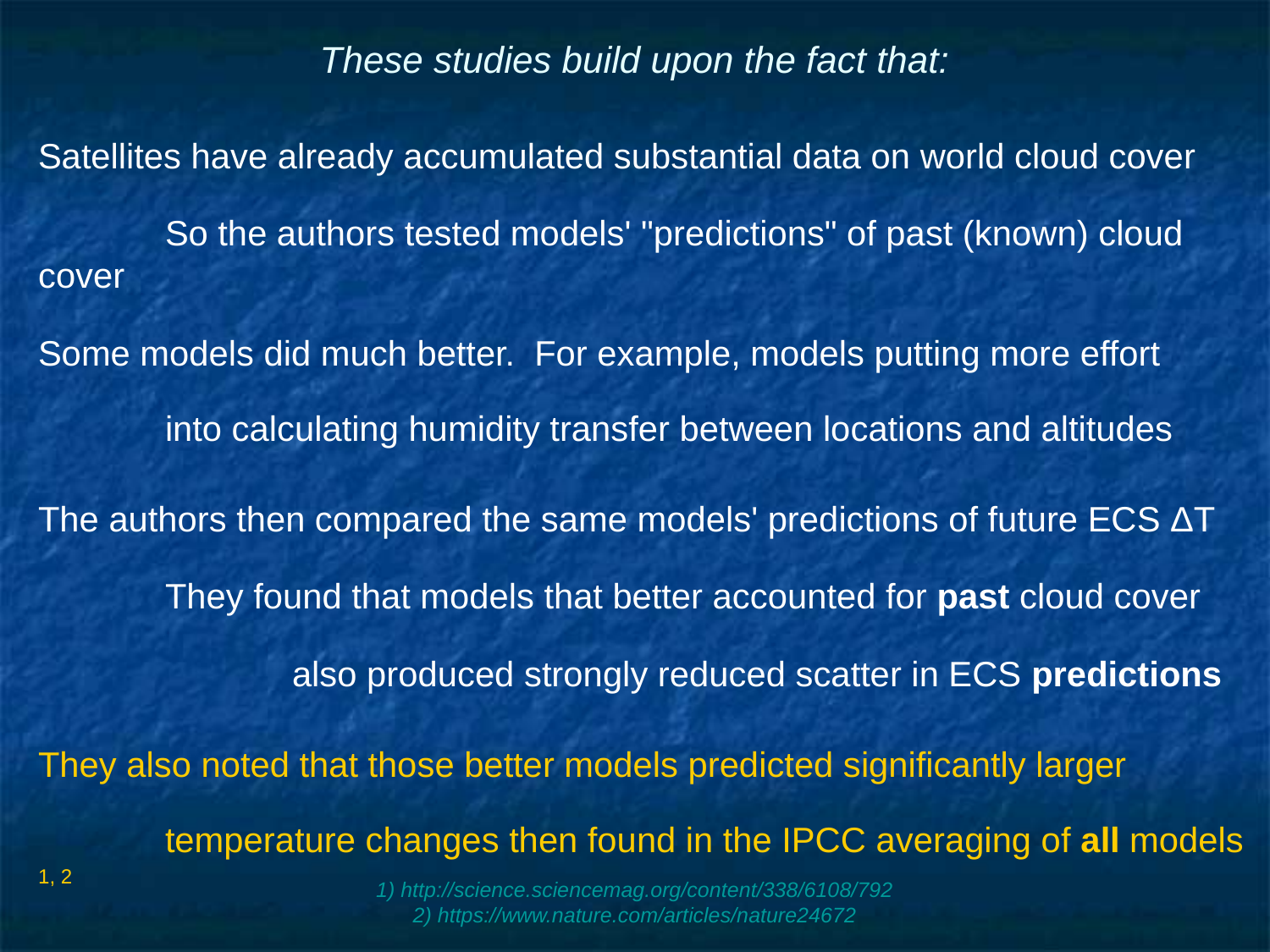

# These studies build upon the fact that:
Satellites have already accumulated substantial data on world cloud cover

	So the authors tested models' "predictions" of past (known) cloud cover

Some models did much better.  For example, models putting more effort

	into calculating humidity transfer between locations and altitudes

The authors then compared the same models' predictions of future ECS ΔT

	They found that models that better accounted for past cloud cover

		also produced strongly reduced scatter in ECS predictions

They also noted that those better models predicted significantly larger

	temperature changes then found in the IPCC averaging of all models 1, 2
1) http://science.sciencemag.org/content/338/6108/792
2) https://www.nature.com/articles/nature24672